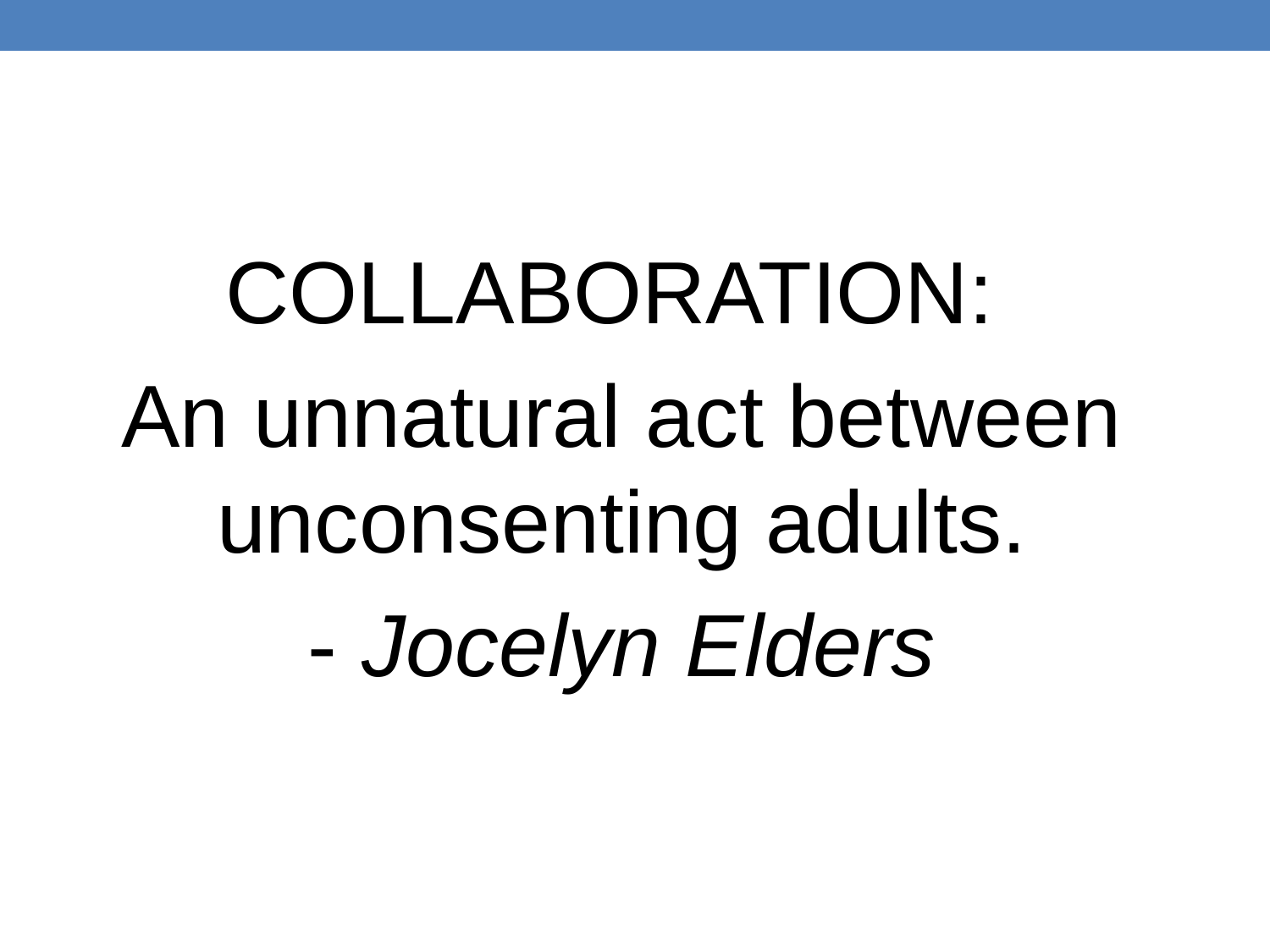

#

COLLABORATION:
An unnatural act between unconsenting adults.
- Jocelyn Elders